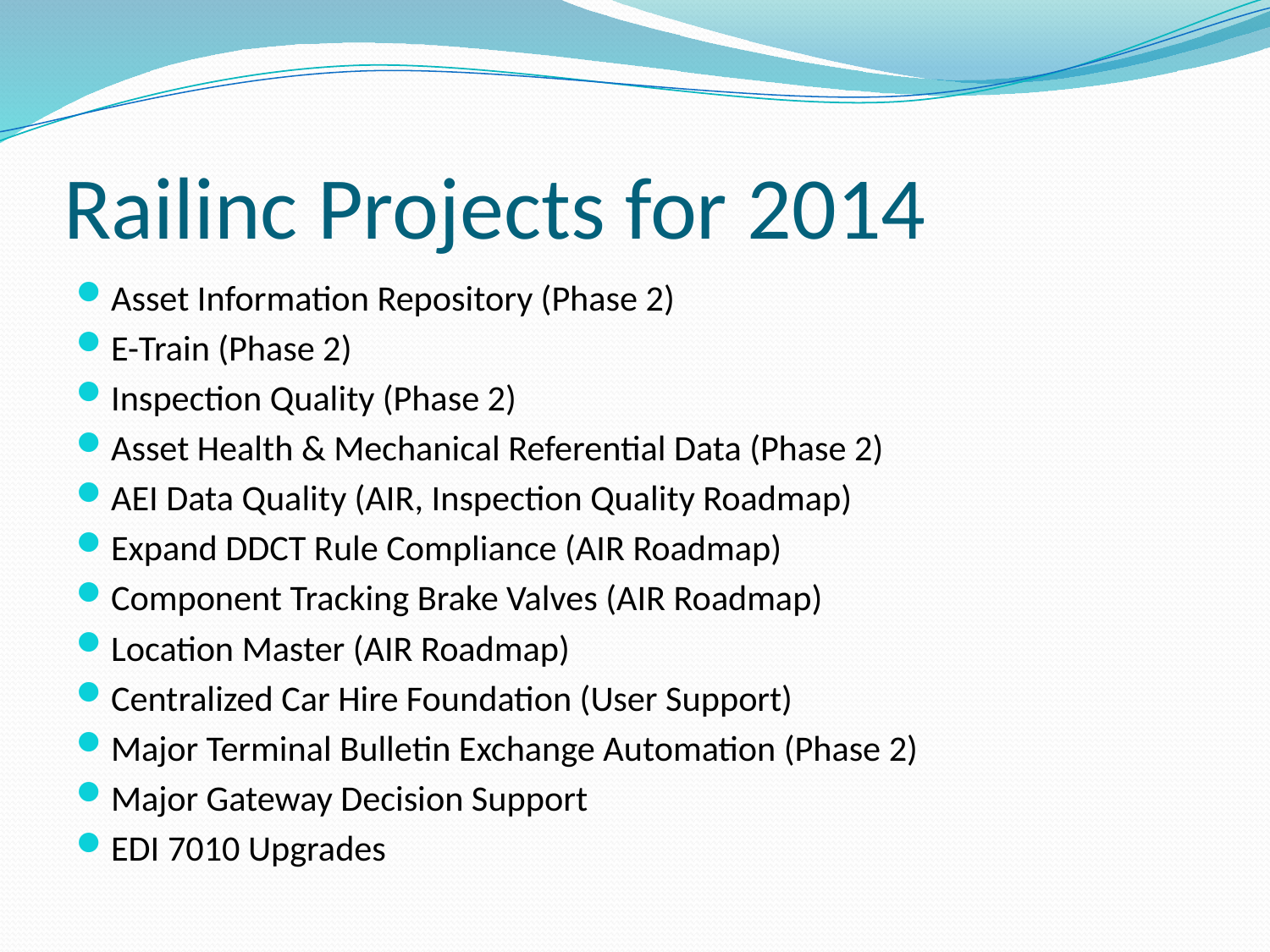

# Railinc Projects for 2014
Asset Information Repository (Phase 2)
E-Train (Phase 2)
Inspection Quality (Phase 2)
Asset Health & Mechanical Referential Data (Phase 2)
AEI Data Quality (AIR, Inspection Quality Roadmap)
Expand DDCT Rule Compliance (AIR Roadmap)
Component Tracking Brake Valves (AIR Roadmap)
Location Master (AIR Roadmap)
Centralized Car Hire Foundation (User Support)
Major Terminal Bulletin Exchange Automation (Phase 2)
Major Gateway Decision Support
EDI 7010 Upgrades